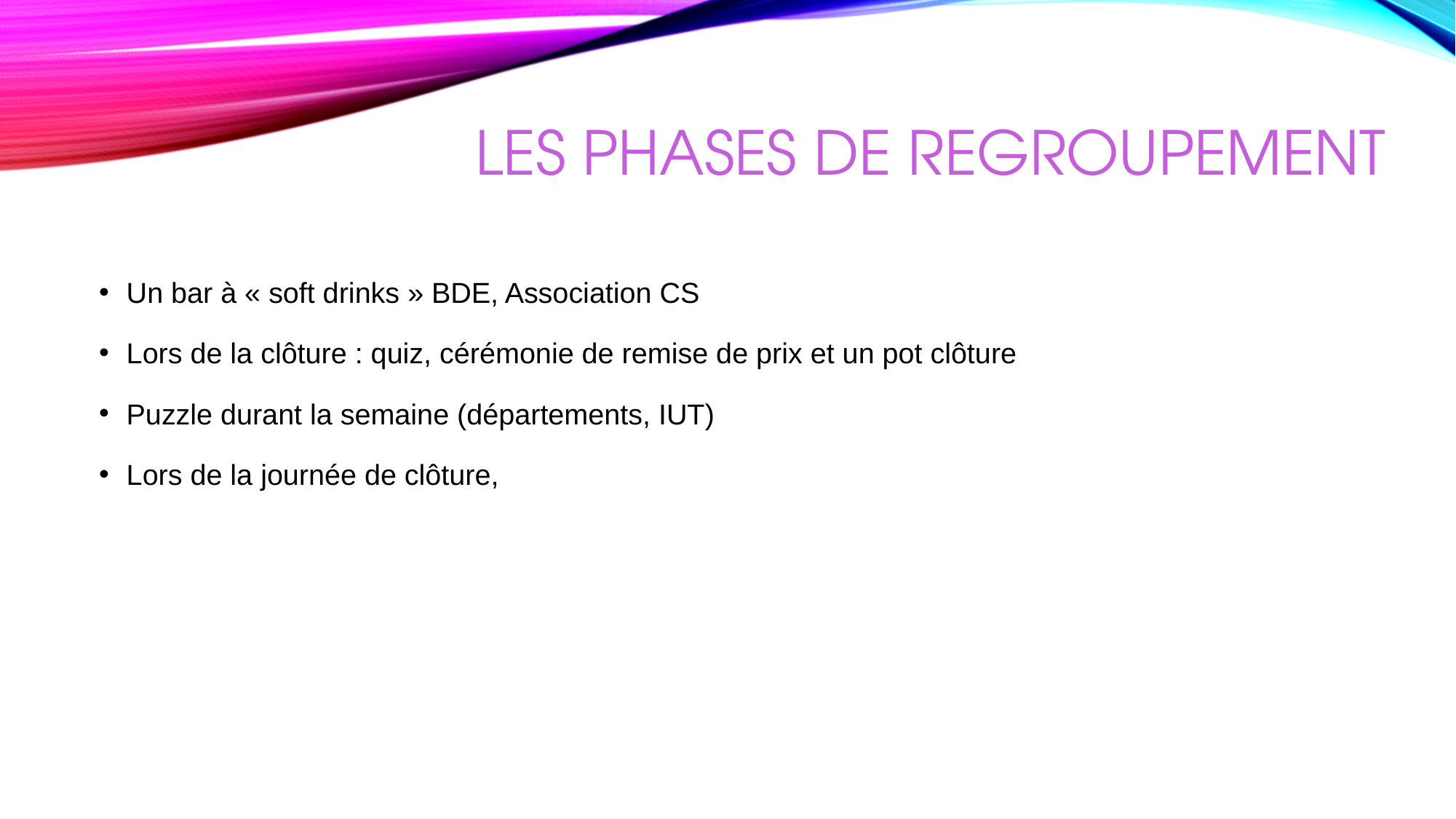

# LES PHASES DE REGROUPEMENT
Un bar à « soft drinks » BDE, Association CS

Lors de la clôture : quiz, cérémonie de remise de prix et un pot clôture

Puzzle durant la semaine (départements, IUT)

Lors de la journée de clôture,